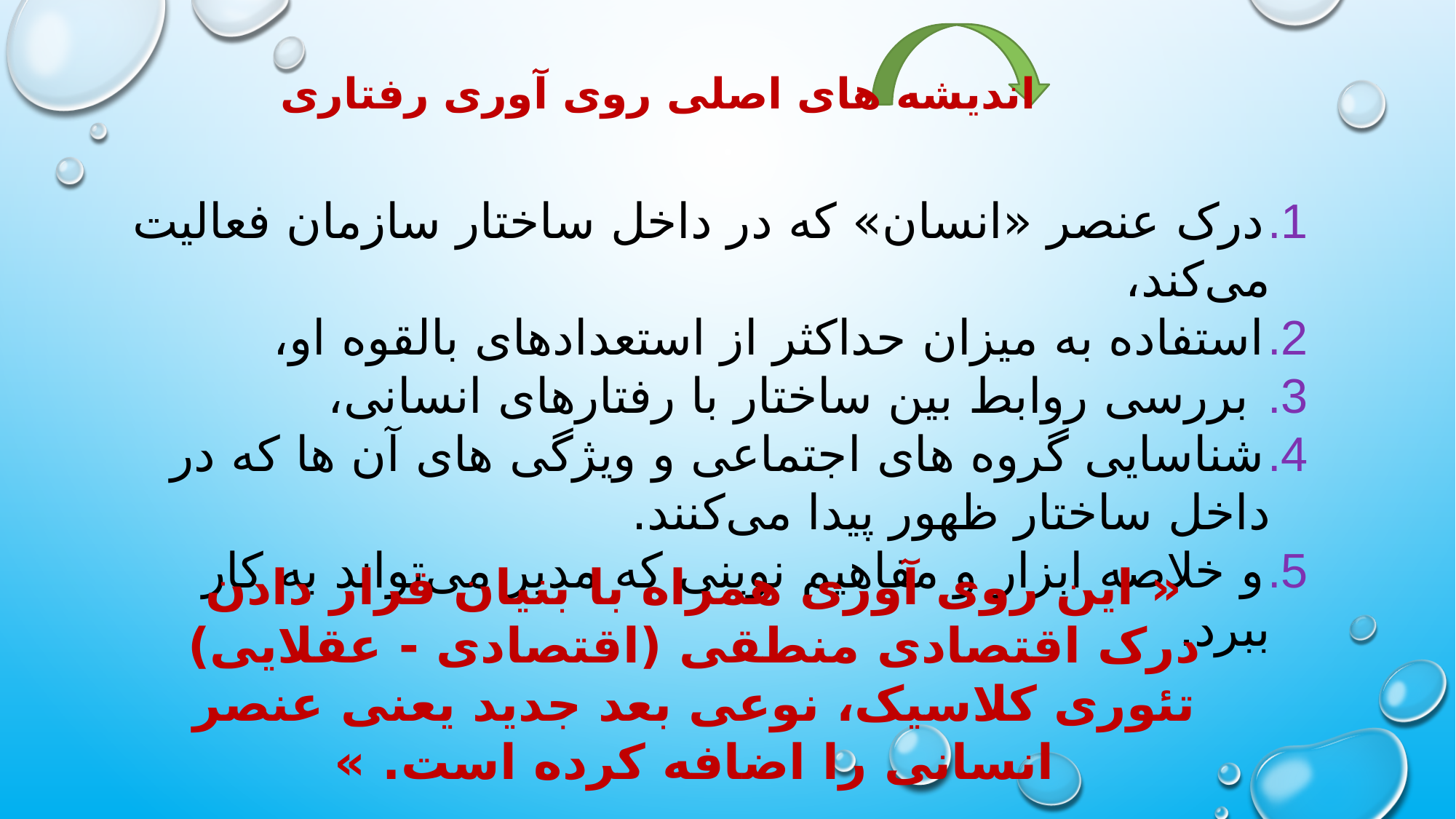

اندیشه های اصلی روی آوری رفتاری
درک عنصر «انسان» که در داخل ساختار سازمان فعالیت می‌کند،
استفاده به میزان حداکثر از استعدادهای بالقوه او،
 بررسی روابط بین ساختار با رفتارهای انسانی،
شناسایی گروه های اجتماعی و ویژگی های آن ها که در داخل ساختار ظهور پیدا می‌کنند.
و خلاصه ابزار و مفاهیم نوینی که مدیر می‌تواند به کار ببرد.
« این روی آوری همراه با بنیان قرار دادن درک اقتصادی منطقی (اقتصادی - عقلایی) تئوری کلاسیک، نوعی بعد جدید یعنی عنصر انسانی را اضافه کرده است. »